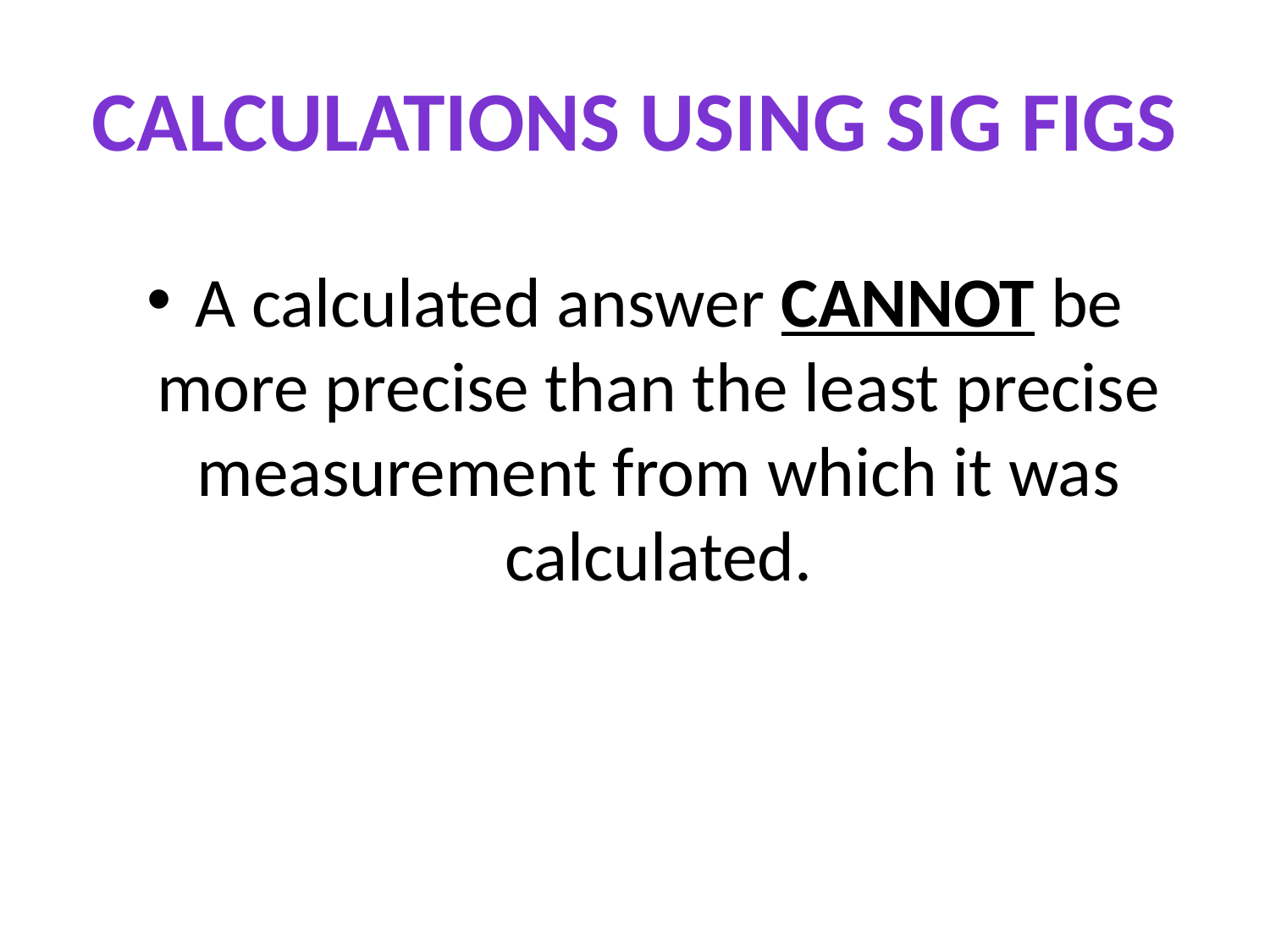

# Calculations using sig figs
A calculated answer CANNOT be more precise than the least precise measurement from which it was calculated.